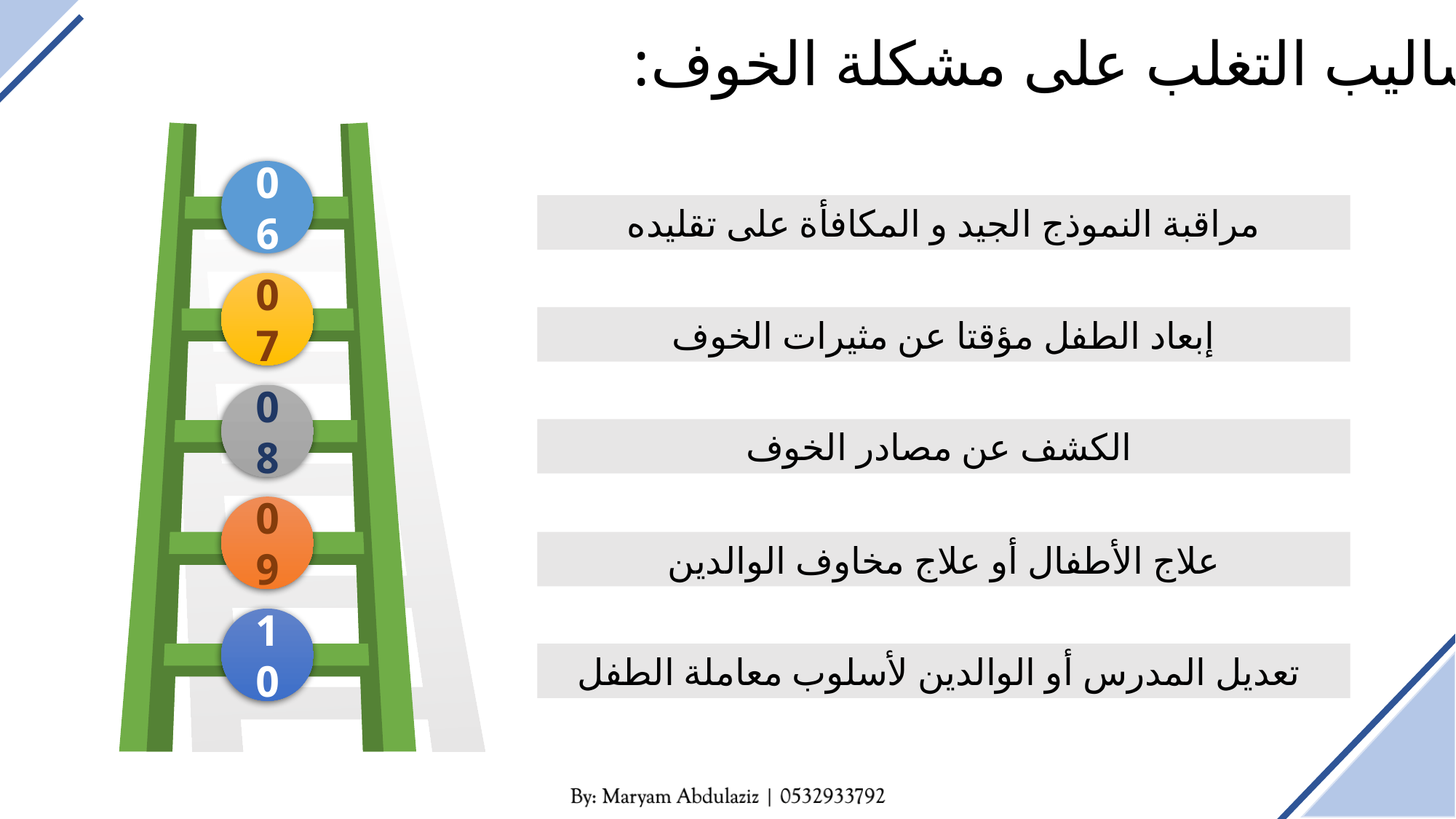

أساليب التغلب على مشكلة الخوف:

06
07
08
09
10
مراقبة النموذج الجيد و المكافأة على تقليده
إبعاد الطفل مؤقتا عن مثيرات الخوف
 الكشف عن مصادر الخوف
علاج الأطفال أو علاج مخاوف الوالدين
 تعديل المدرس أو الوالدين لأسلوب معاملة الطفل